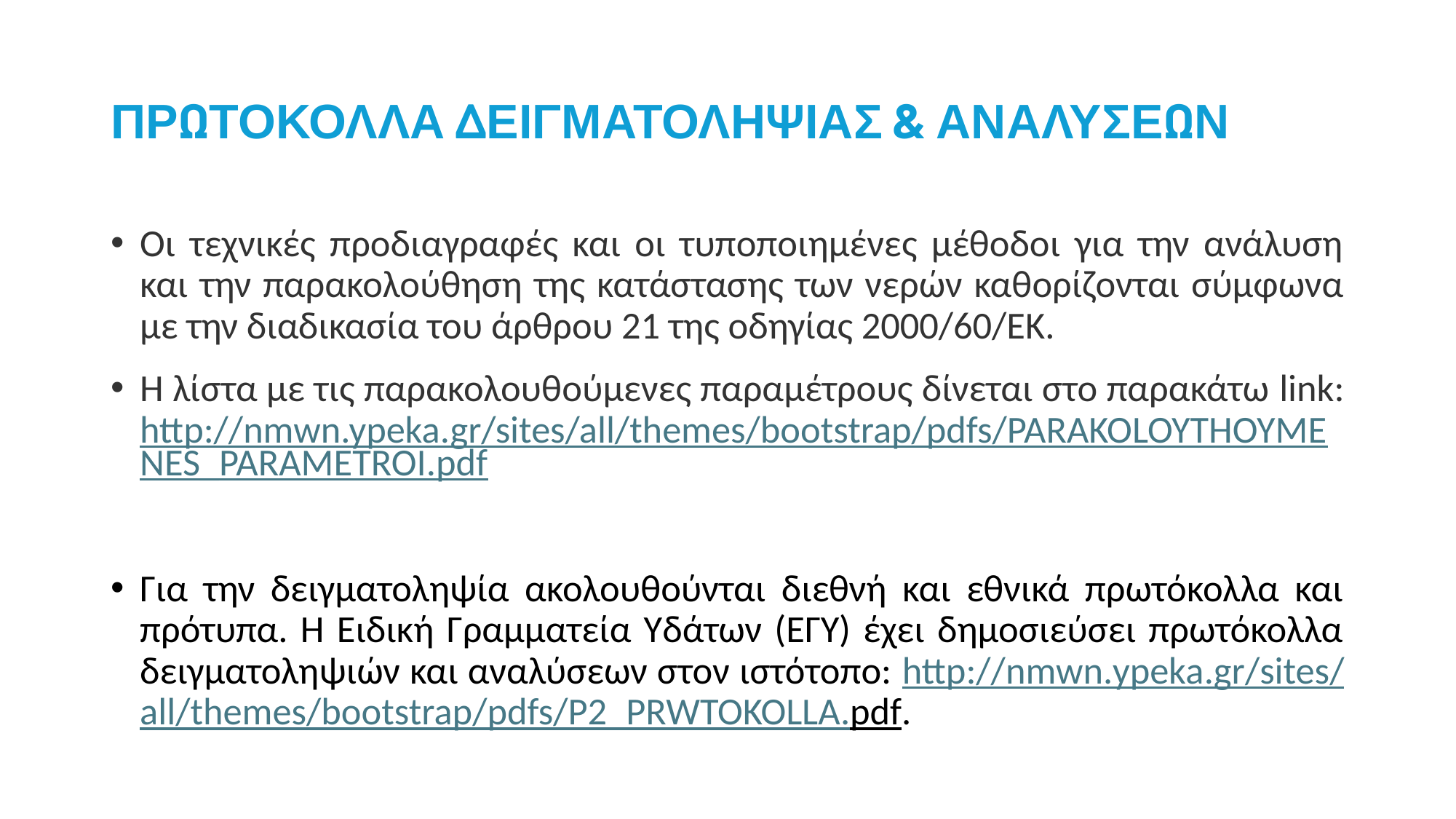

# ΠΡΩΤΟΚΟΛΛΑ ΔΕΙΓΜΑΤΟΛΗΨΙΑΣ & ΑΝΑΛΥΣΕΩΝ
Οι τεχνικές προδιαγραφές και οι τυποποιημένες μέθοδοι για την ανάλυση και την παρακολούθηση της κατάστασης των νερών καθορίζονται σύμφωνα με την διαδικασία του άρθρου 21 της οδηγίας 2000/60/ΕΚ.
Η λίστα με τις παρακολουθούμενες παραμέτρους δίνεται στο παρακάτω link: http://nmwn.ypeka.gr/sites/all/themes/bootstrap/pdfs/PARAKOLOYTHOYMENES_PARAMETROI.pdf

Για την δειγματοληψία ακολουθούνται διεθνή και εθνικά πρωτόκολλα και πρότυπα. Η Ειδική Γραμματεία Υδάτων (ΕΓΥ) έχει δημοσιεύσει πρωτόκολλα δειγματοληψιών και αναλύσεων στον ιστότοπο: http://nmwn.ypeka.gr/sites/all/themes/bootstrap/pdfs/P2_PRWTOKOLLA.pdf.